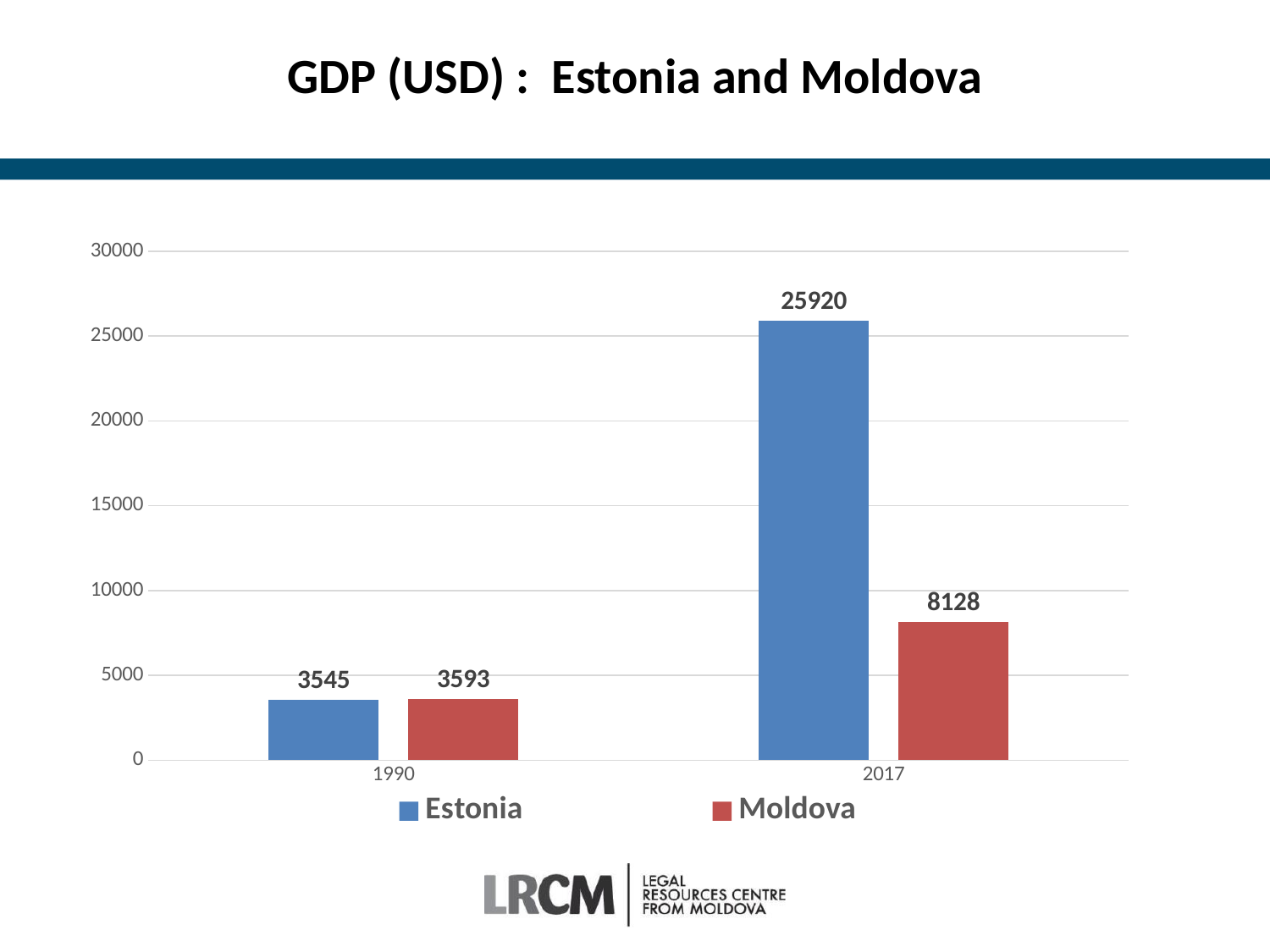

# GDP (USD) :  Estonia and Moldova

### Chart

| Category | Estonia | Moldova |
|---|---|---|
| 1990 | 3545.0 | 3593.0 |
| 2017 | 25920.0 | 8128.0 |